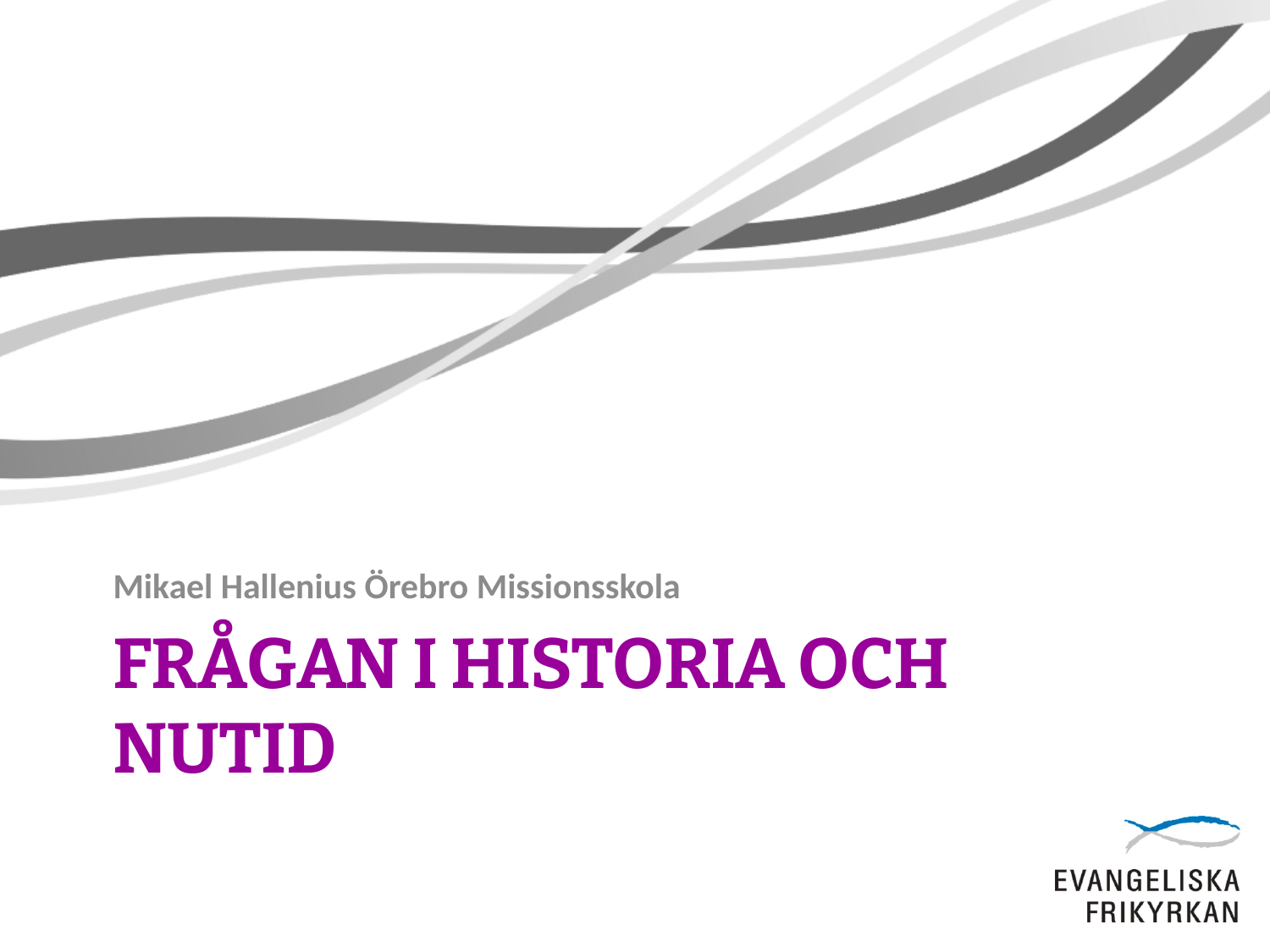

Mikael Hallenius Örebro Missionsskola
# Frågan i historia och nutid